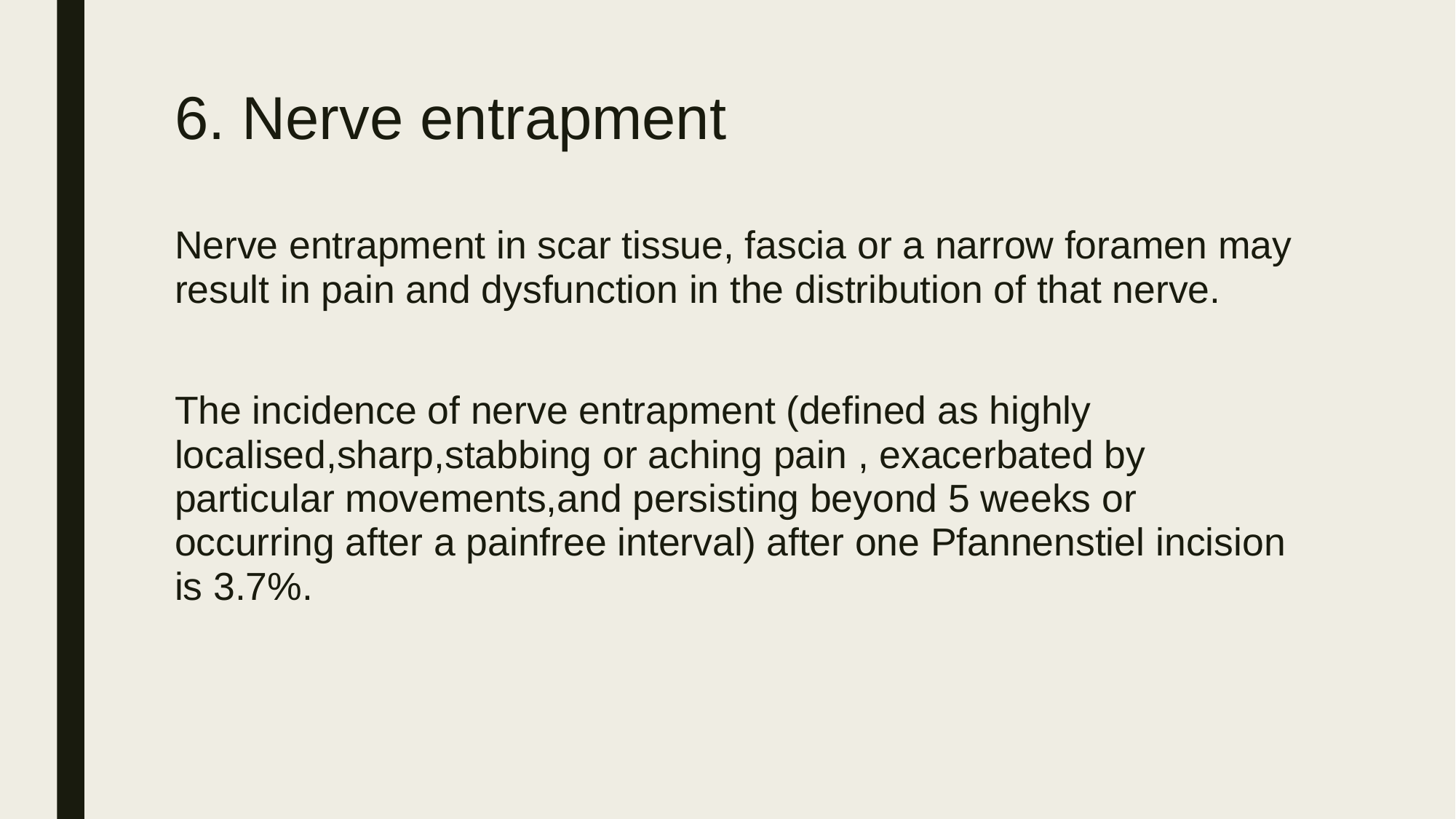

# 6. Nerve entrapment
Nerve entrapment in scar tissue, fascia or a narrow foramen may result in pain and dysfunction in the distribution of that nerve.

The incidence of nerve entrapment (defined as highly localised,sharp,stabbing or aching pain , exacerbated by particular movements,and persisting beyond 5 weeks or occurring after a painfree interval) after one Pfannenstiel incision is 3.7%.